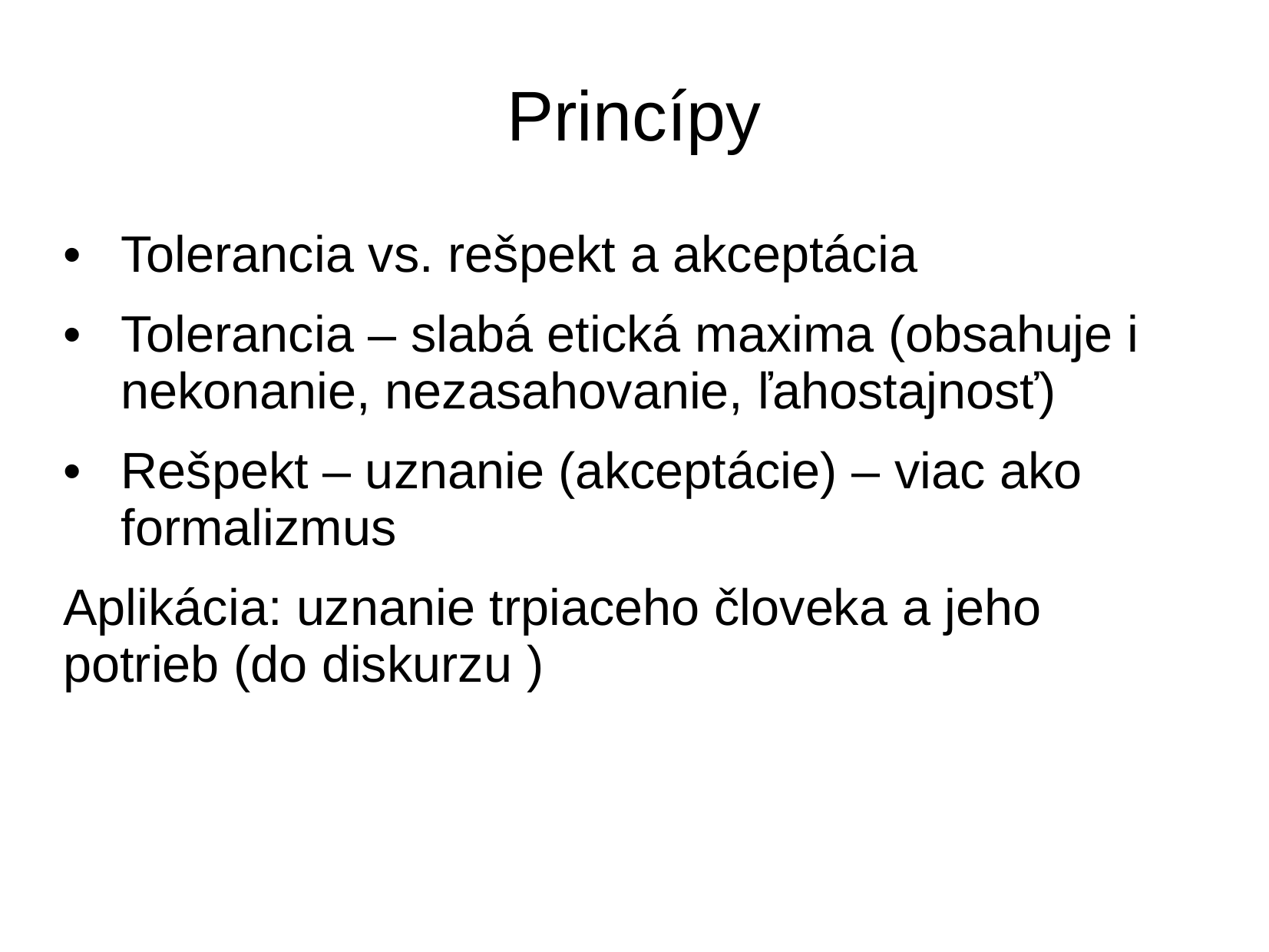

Princípy
• Tolerancia vs. rešpekt a akceptácia
• Tolerancia – slabá etická maxima (obsahuje i
nekonanie, nezasahovanie, ľahostajnosť)
• Rešpekt – uznanie (akceptácie) – viac ako
formalizmus
Aplikácia: uznanie trpiaceho človeka a jeho
potrieb (do diskurzu )